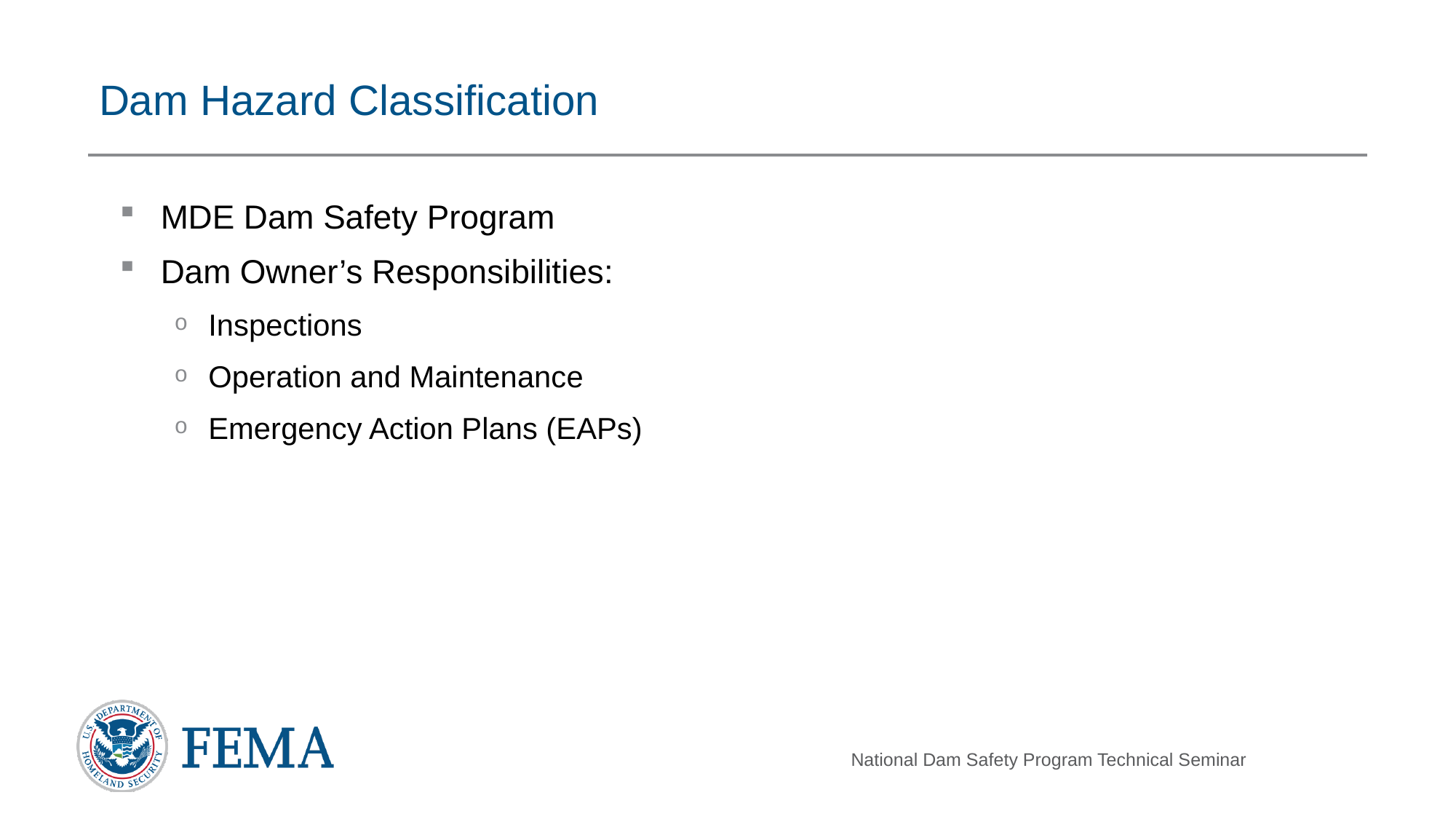

# Dam Hazard Classification
MDE Dam Safety Program
Dam Owner’s Responsibilities:
Inspections
Operation and Maintenance
Emergency Action Plans (EAPs)